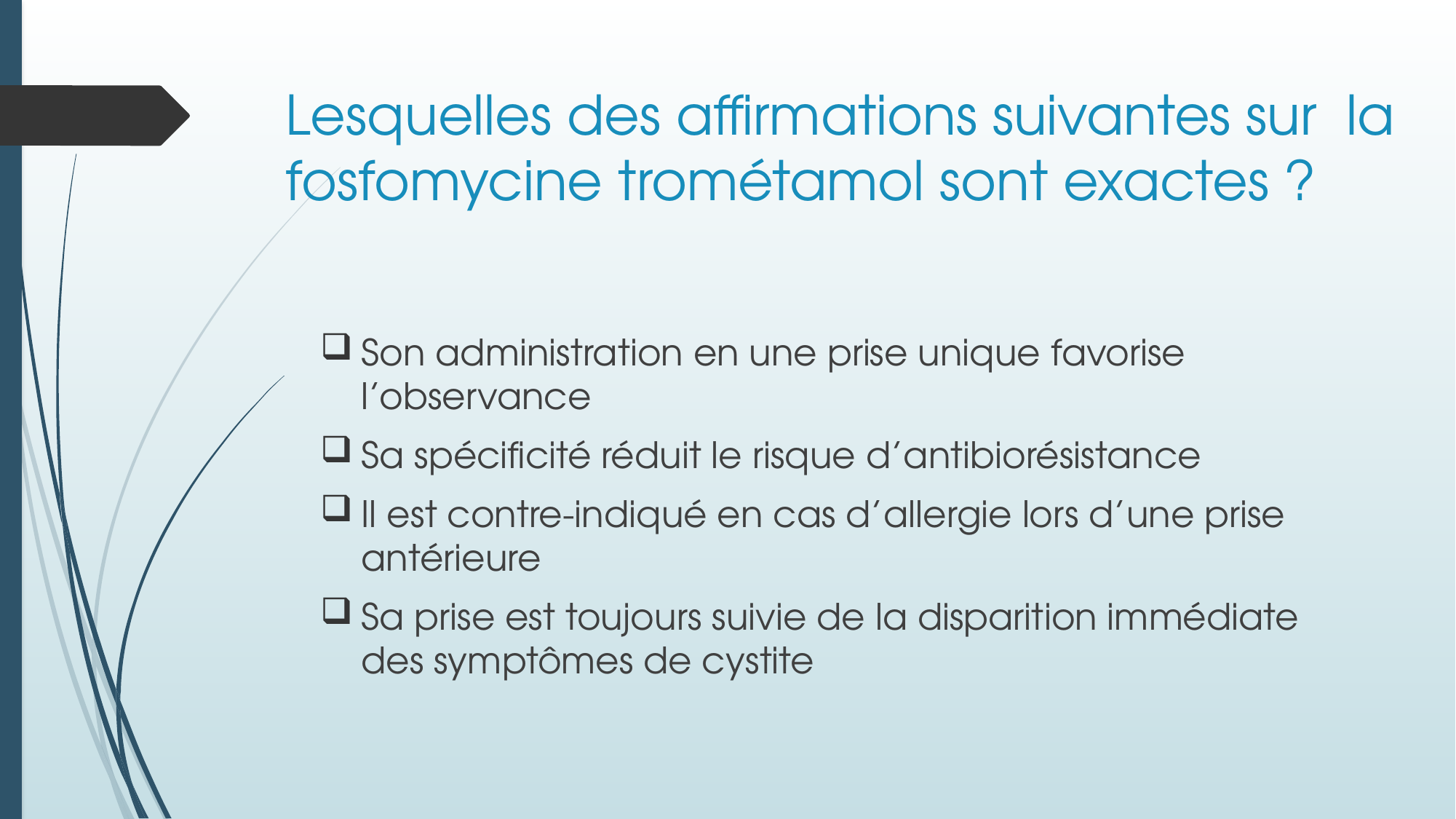

# Lesquelles des affirmations suivantes sur  la fosfomycine trométamol sont exactes ?
Son administration en une prise unique favorise l’observance
Sa spécificité réduit le risque d’antibiorésistance
Il est contre-indiqué en cas d’allergie lors d’une prise antérieure
Sa prise est toujours suivie de la disparition immédiate des symptômes de cystite